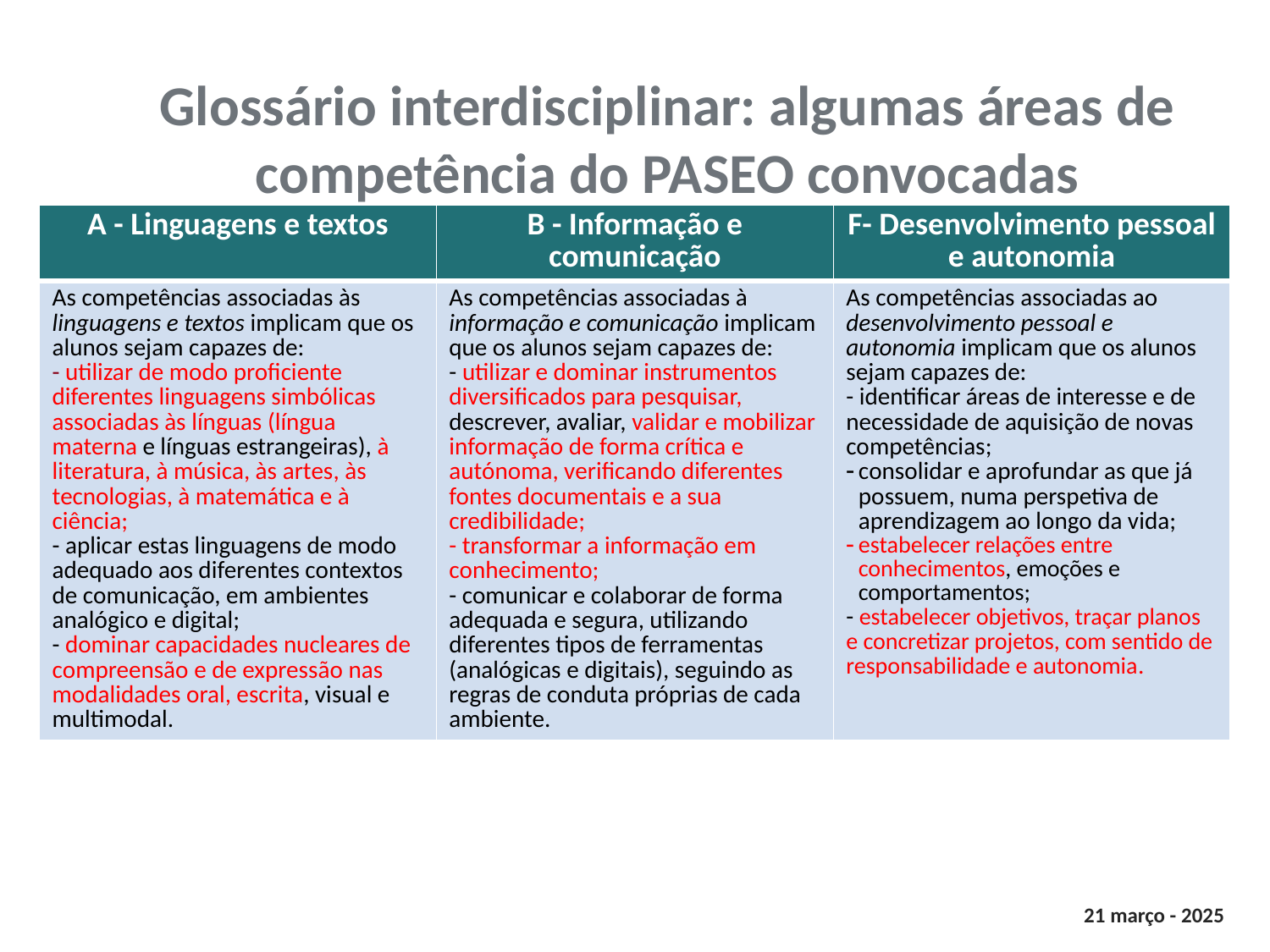

# Glossário interdisciplinar: algumas áreas de competência do PASEO convocadas
| A - Linguagens e textos | B - Informação e comunicação | F- Desenvolvimento pessoal e autonomia |
| --- | --- | --- |
| As competências associadas às linguagens e textos implicam que os alunos sejam capazes de: - utilizar de modo proficiente diferentes linguagens simbólicas associadas às línguas (língua materna e línguas estrangeiras), à literatura, à música, às artes, às tecnologias, à matemática e à ciência; - aplicar estas linguagens de modo adequado aos diferentes contextos de comunicação, em ambientes analógico e digital; - dominar capacidades nucleares de compreensão e de expressão nas modalidades oral, escrita, visual e multimodal. | As competências associadas à informação e comunicação implicam que os alunos sejam capazes de: - utilizar e dominar instrumentos diversificados para pesquisar, descrever, avaliar, validar e mobilizar informação de forma crítica e autónoma, verificando diferentes fontes documentais e a sua credibilidade; - transformar a informação em conhecimento; - comunicar e colaborar de forma adequada e segura, utilizando diferentes tipos de ferramentas (analógicas e digitais), seguindo as regras de conduta próprias de cada ambiente. | As competências associadas ao desenvolvimento pessoal e autonomia implicam que os alunos sejam capazes de: - identificar áreas de interesse e de necessidade de aquisição de novas competências; consolidar e aprofundar as que já possuem, numa perspetiva de aprendizagem ao longo da vida; estabelecer relações entre conhecimentos, emoções e comportamentos; - estabelecer objetivos, traçar planos e concretizar projetos, com sentido de responsabilidade e autonomia. |